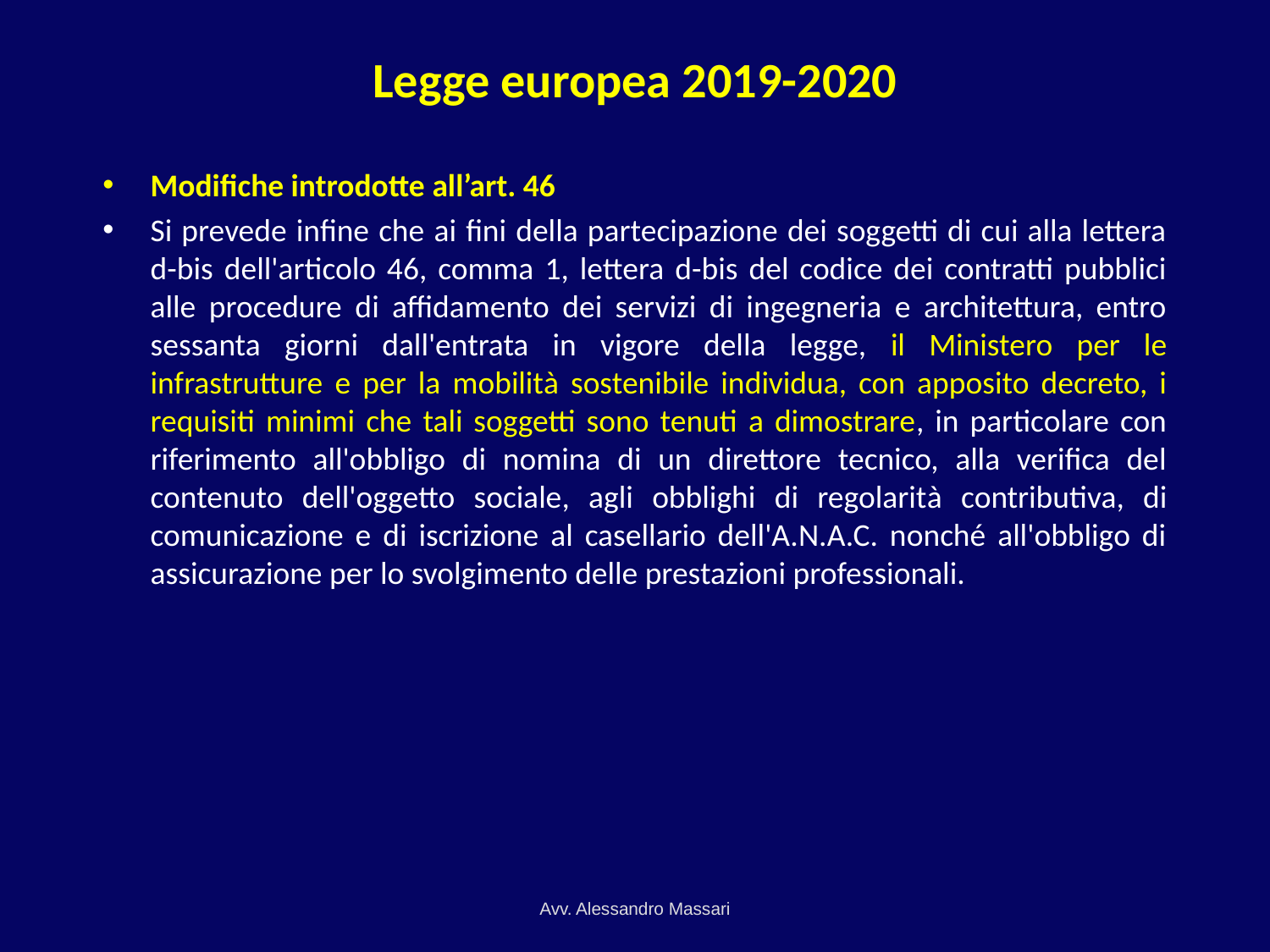

# Legge europea 2019-2020
Modifiche introdotte all’art. 46
Si prevede infine che ai fini della partecipazione dei soggetti di cui alla lettera d-bis dell'articolo 46, comma 1, lettera d-bis del codice dei contratti pubblici alle procedure di affidamento dei servizi di ingegneria e architettura, entro sessanta giorni dall'entrata in vigore della legge, il Ministero per le infrastrutture e per la mobilità sostenibile individua, con apposito decreto, i requisiti minimi che tali soggetti sono tenuti a dimostrare, in particolare con riferimento all'obbligo di nomina di un direttore tecnico, alla verifica del contenuto dell'oggetto sociale, agli obblighi di regolarità contributiva, di comunicazione e di iscrizione al casellario dell'A.N.A.C. nonché all'obbligo di assicurazione per lo svolgimento delle prestazioni professionali.

Avv. Alessandro Massari